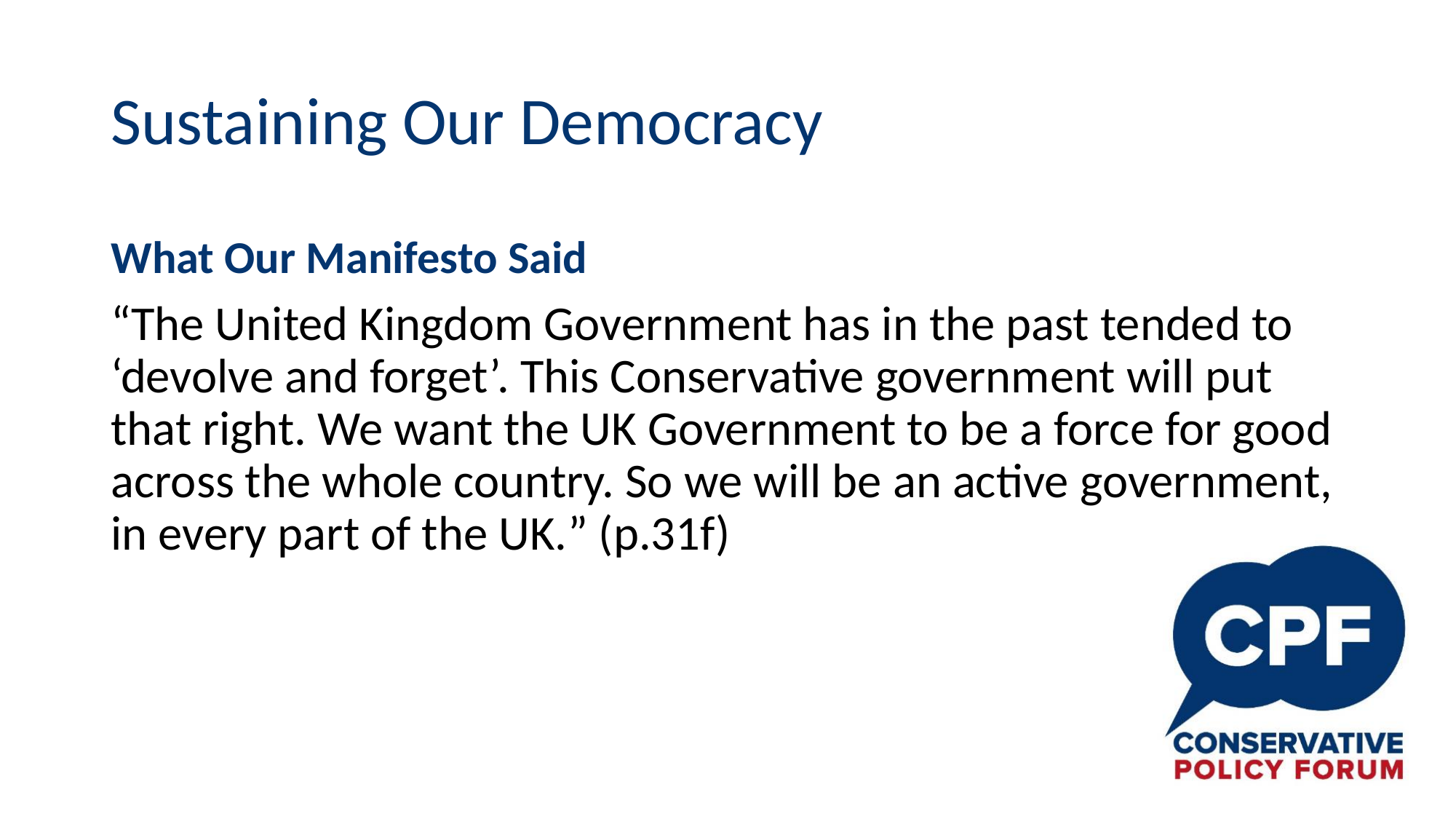

# Sustaining Our Democracy
What Our Manifesto Said
“The United Kingdom Government has in the past tended to ‘devolve and forget’. This Conservative government will put that right. We want the UK Government to be a force for good across the whole country. So we will be an active government, in every part of the UK.” (p.31f)